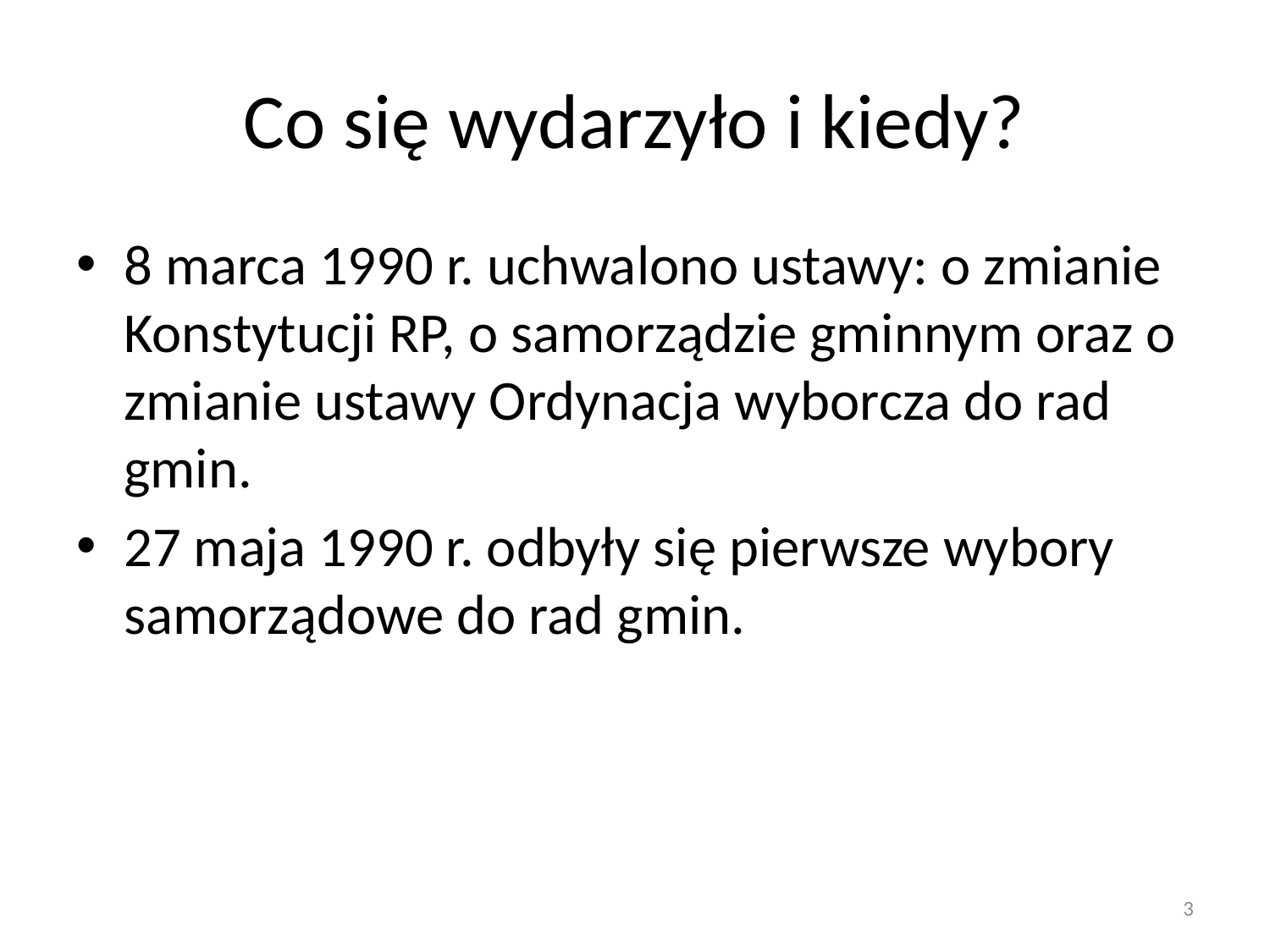

# Co się wydarzyło i kiedy?
8 marca 1990 r. uchwalono ustawy: o zmianie Konstytucji RP, o samorządzie gminnym oraz o zmianie ustawy Ordynacja wyborcza do rad gmin.
27 maja 1990 r. odbyły się pierwsze wybory samorządowe do rad gmin.

3